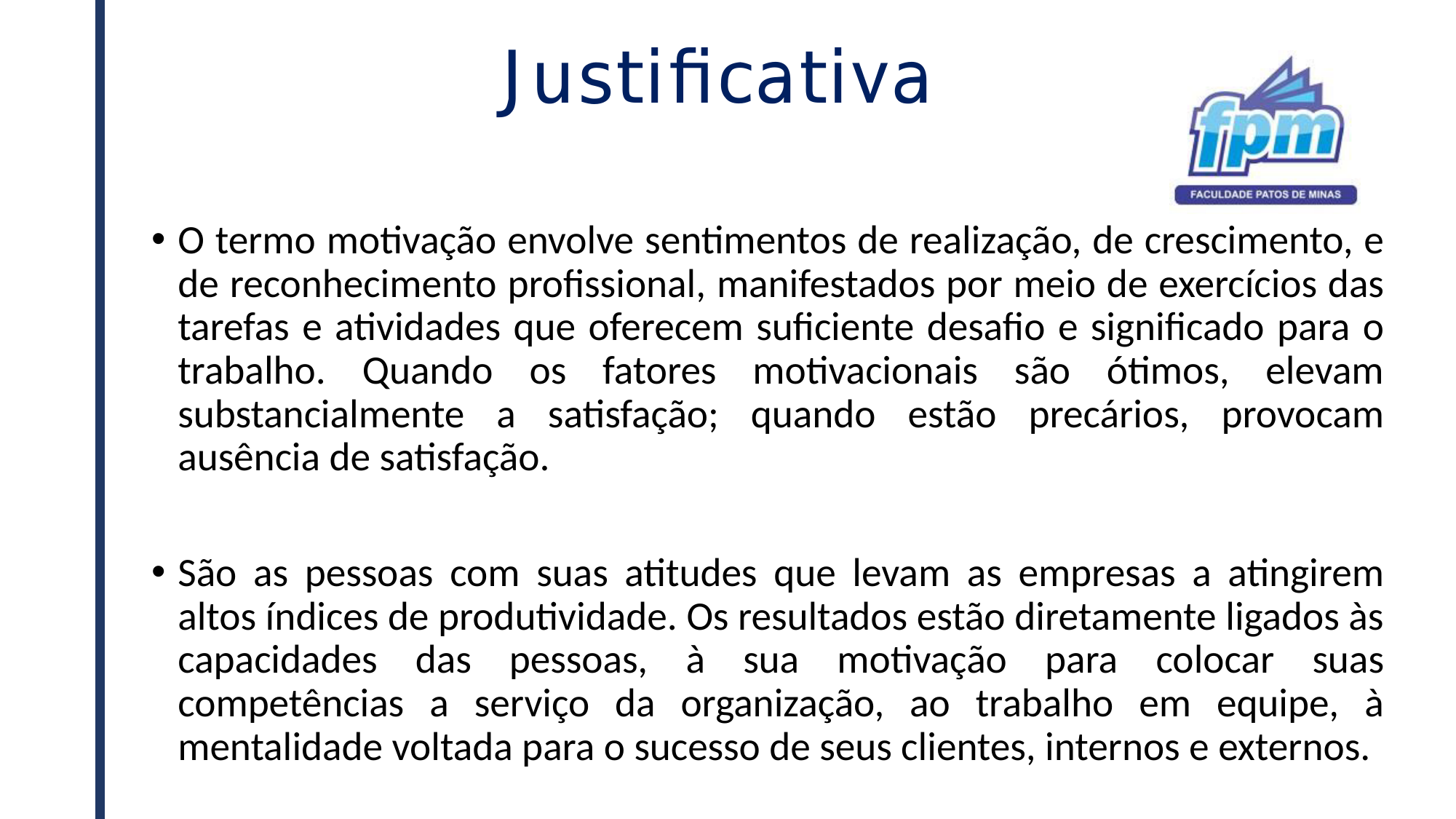

# Justificativa
O termo motivação envolve sentimentos de realização, de crescimento, e de reconhecimento profissional, manifestados por meio de exercícios das tarefas e atividades que oferecem suficiente desafio e significado para o trabalho. Quando os fatores motivacionais são ótimos, elevam substancialmente a satisfação; quando estão precários, provocam ausência de satisfação.

São as pessoas com suas atitudes que levam as empresas a atingirem altos índices de produtividade. Os resultados estão diretamente ligados às capacidades das pessoas, à sua motivação para colocar suas competências a serviço da organização, ao trabalho em equipe, à mentalidade voltada para o sucesso de seus clientes, internos e externos.